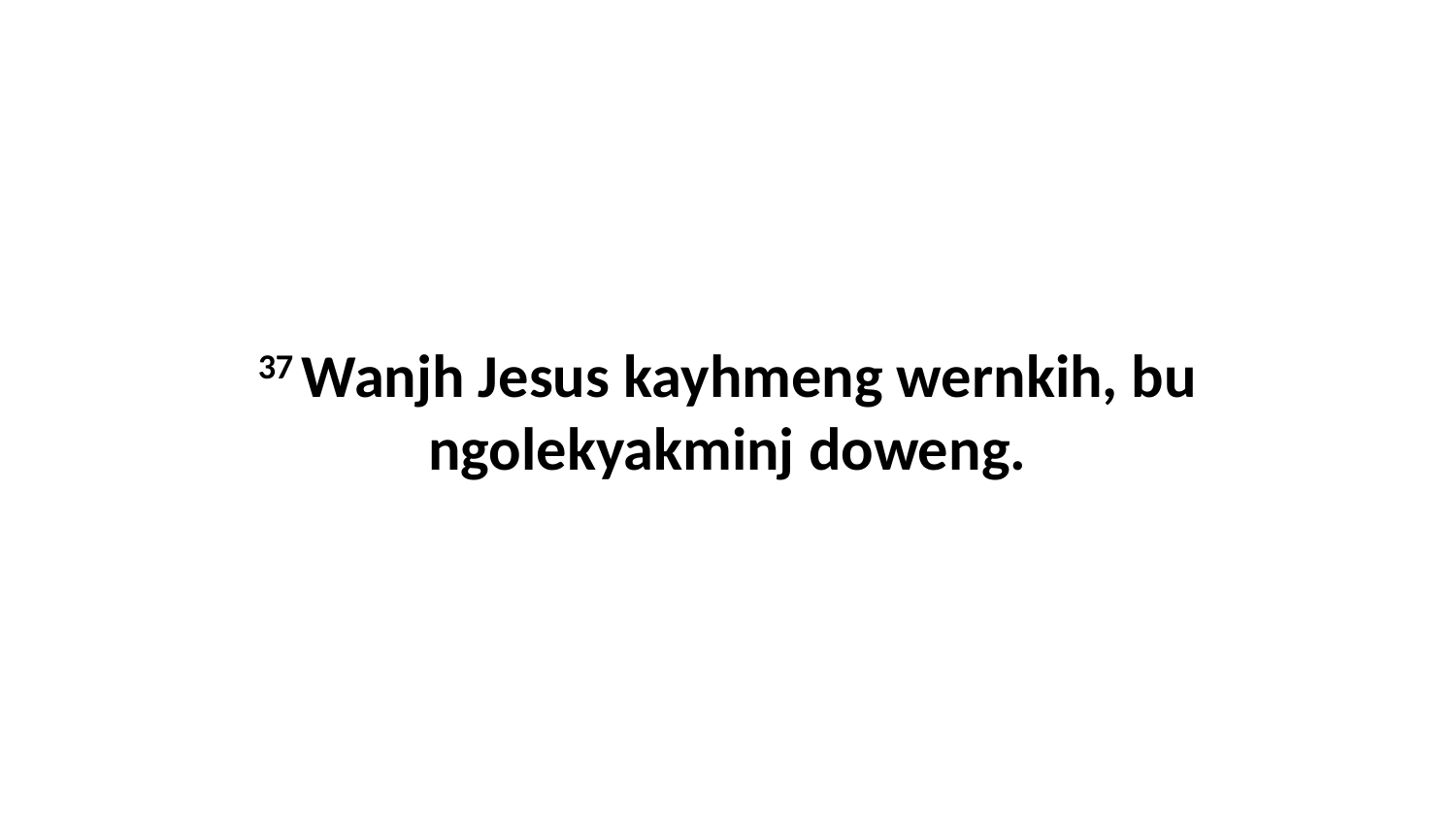

37 Wanjh Jesus kayhmeng wernkih, bu ngolekyakminj doweng.